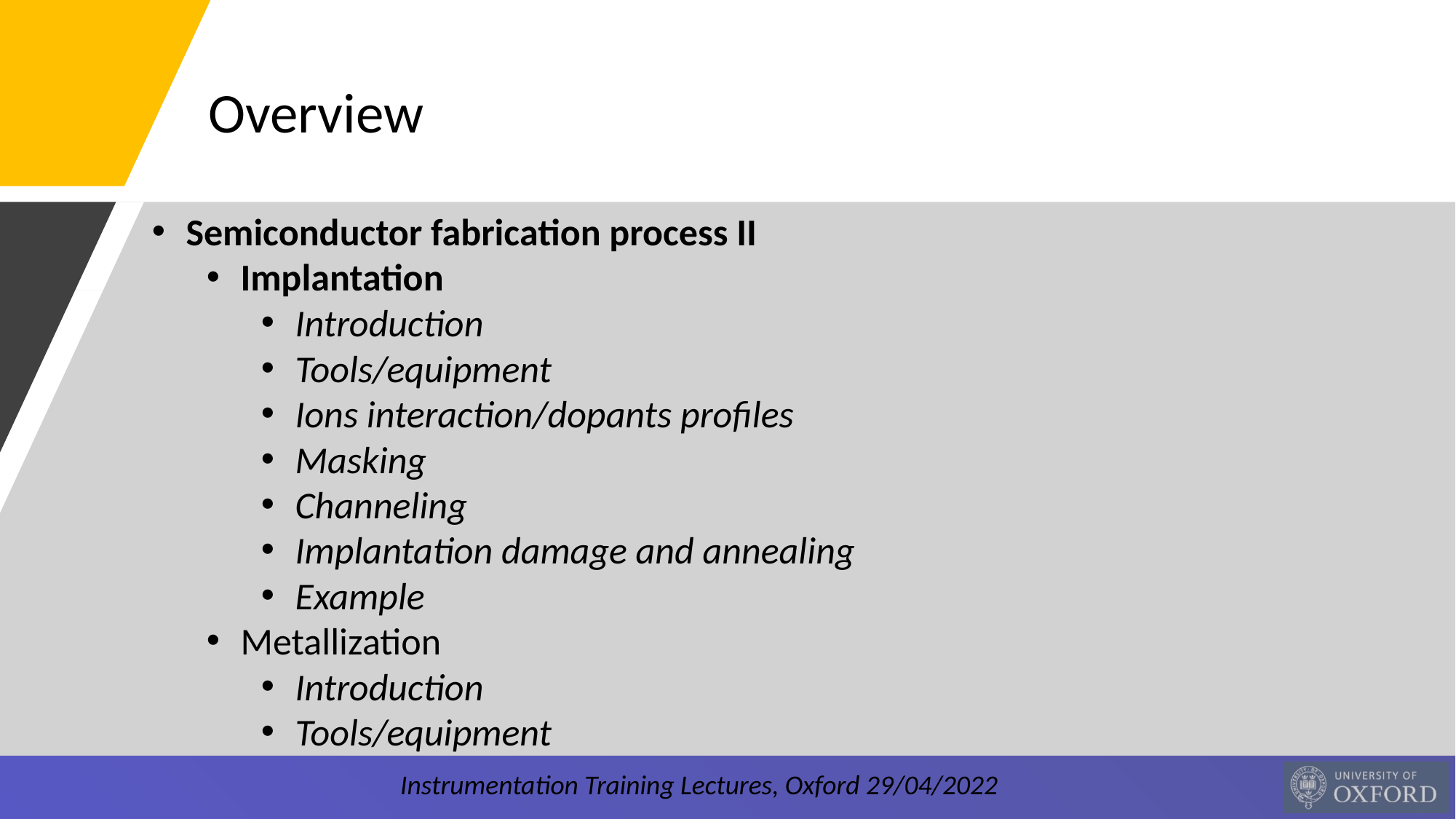

Overview

Semiconductor fabrication process II
Implantation
Introduction
Tools/equipment
Ions interaction/dopants profiles
Masking
Channeling
Implantation damage and annealing
Example
Metallization
Introduction
Tools/equipment

Instrumentation Training Lectures, Oxford 29/04/2022